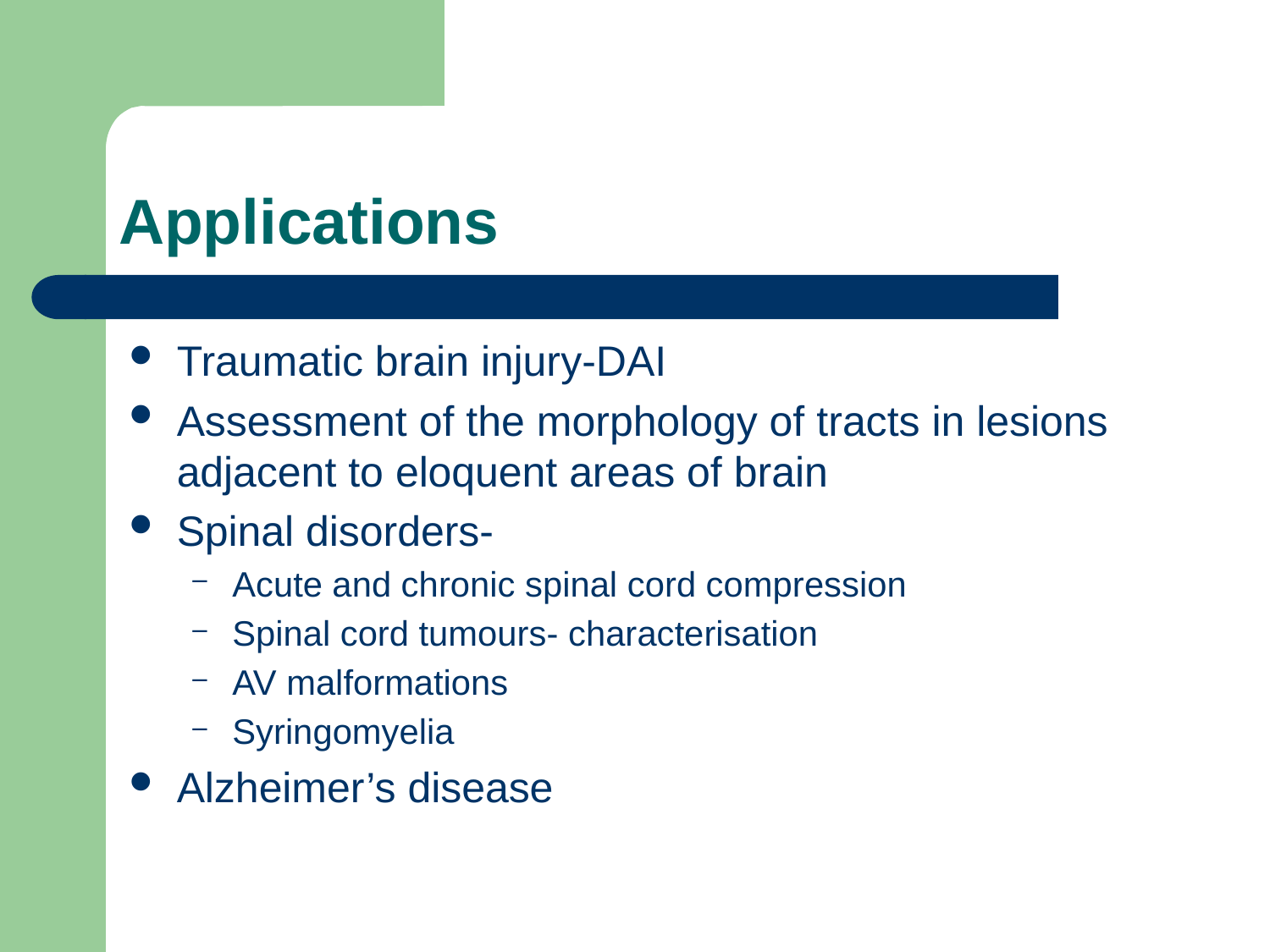

# Applications
Traumatic brain injury-DAI
Assessment of the morphology of tracts in lesions adjacent to eloquent areas of brain
Spinal disorders-
Acute and chronic spinal cord compression
Spinal cord tumours- characterisation
AV malformations
Syringomyelia
Alzheimer’s disease